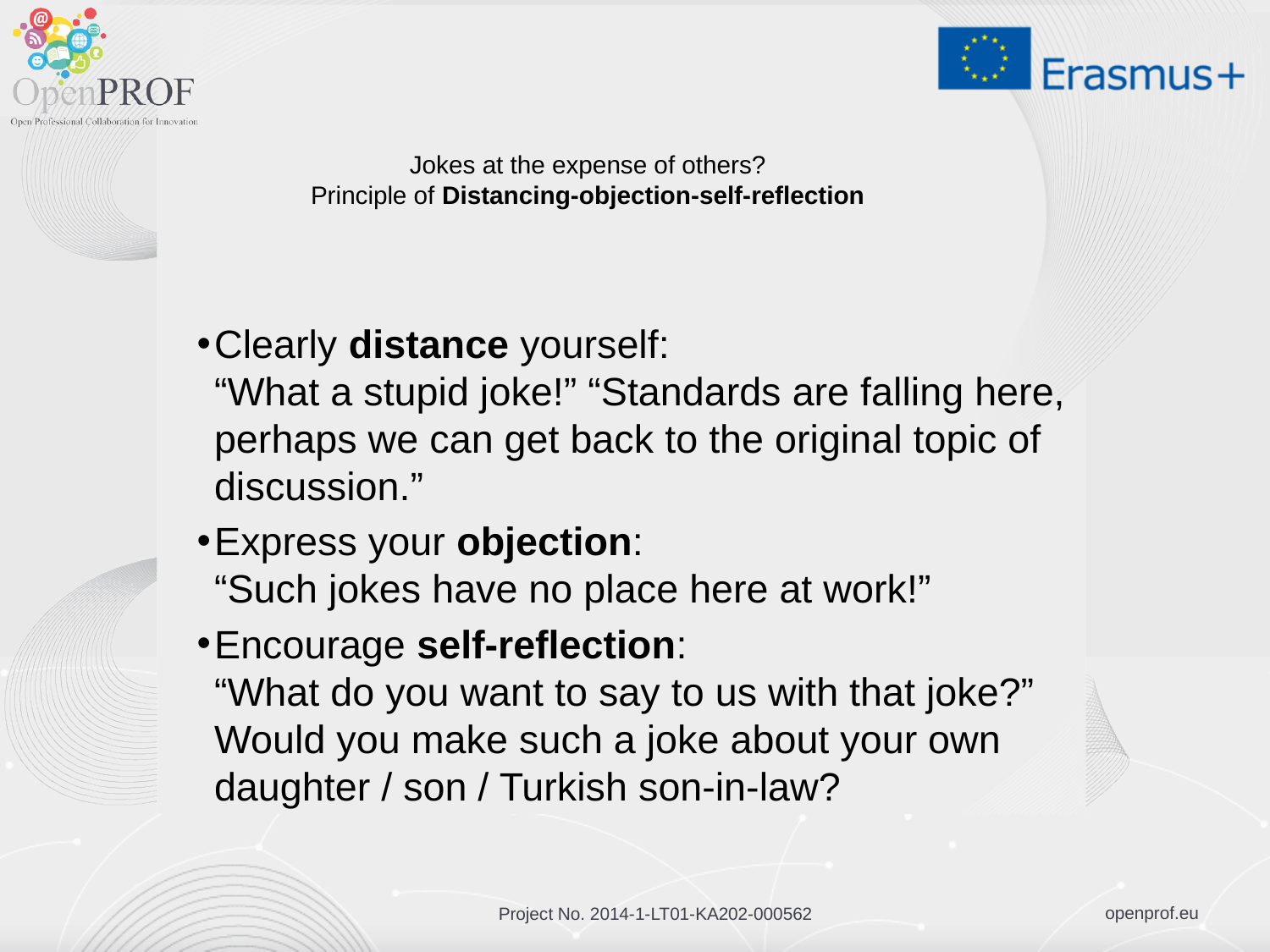

# Jokes at the expense of others? Principle of Distancing-objection-self-reflection
Clearly distance yourself:
“What a stupid joke!” “Standards are falling here, perhaps we can get back to the original topic of discussion.”
Express your objection:
“Such jokes have no place here at work!”
Encourage self-reflection:
“What do you want to say to us with that joke?” Would you make such a joke about your own daughter / son / Turkish son-in-law?